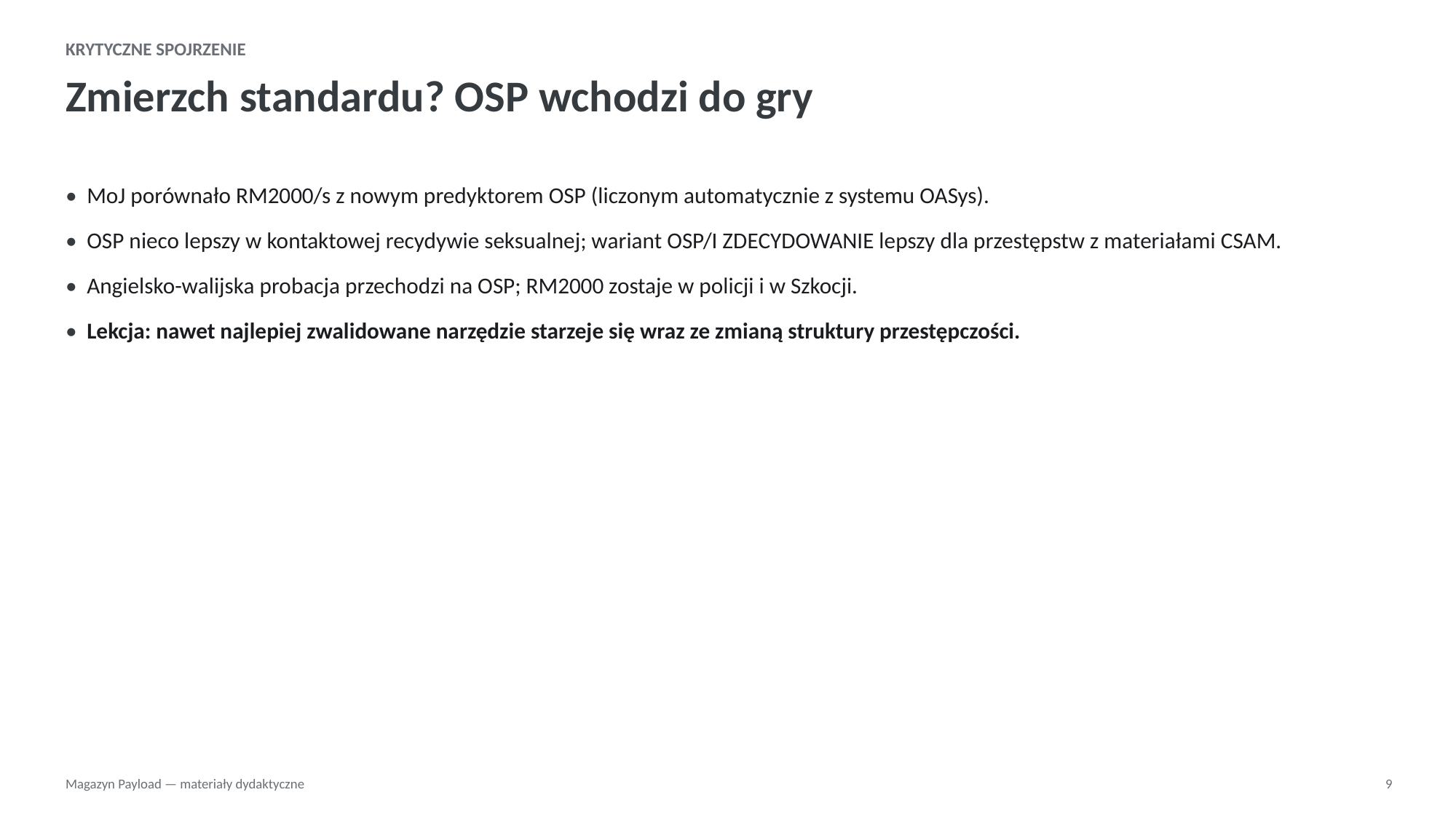

KRYTYCZNE SPOJRZENIE
Zmierzch standardu? OSP wchodzi do gry
•  MoJ porównało RM2000/s z nowym predyktorem OSP (liczonym automatycznie z systemu OASys).
•  OSP nieco lepszy w kontaktowej recydywie seksualnej; wariant OSP/I ZDECYDOWANIE lepszy dla przestępstw z materiałami CSAM.
•  Angielsko-walijska probacja przechodzi na OSP; RM2000 zostaje w policji i w Szkocji.
•  Lekcja: nawet najlepiej zwalidowane narzędzie starzeje się wraz ze zmianą struktury przestępczości.
Magazyn Payload — materiały dydaktyczne
9